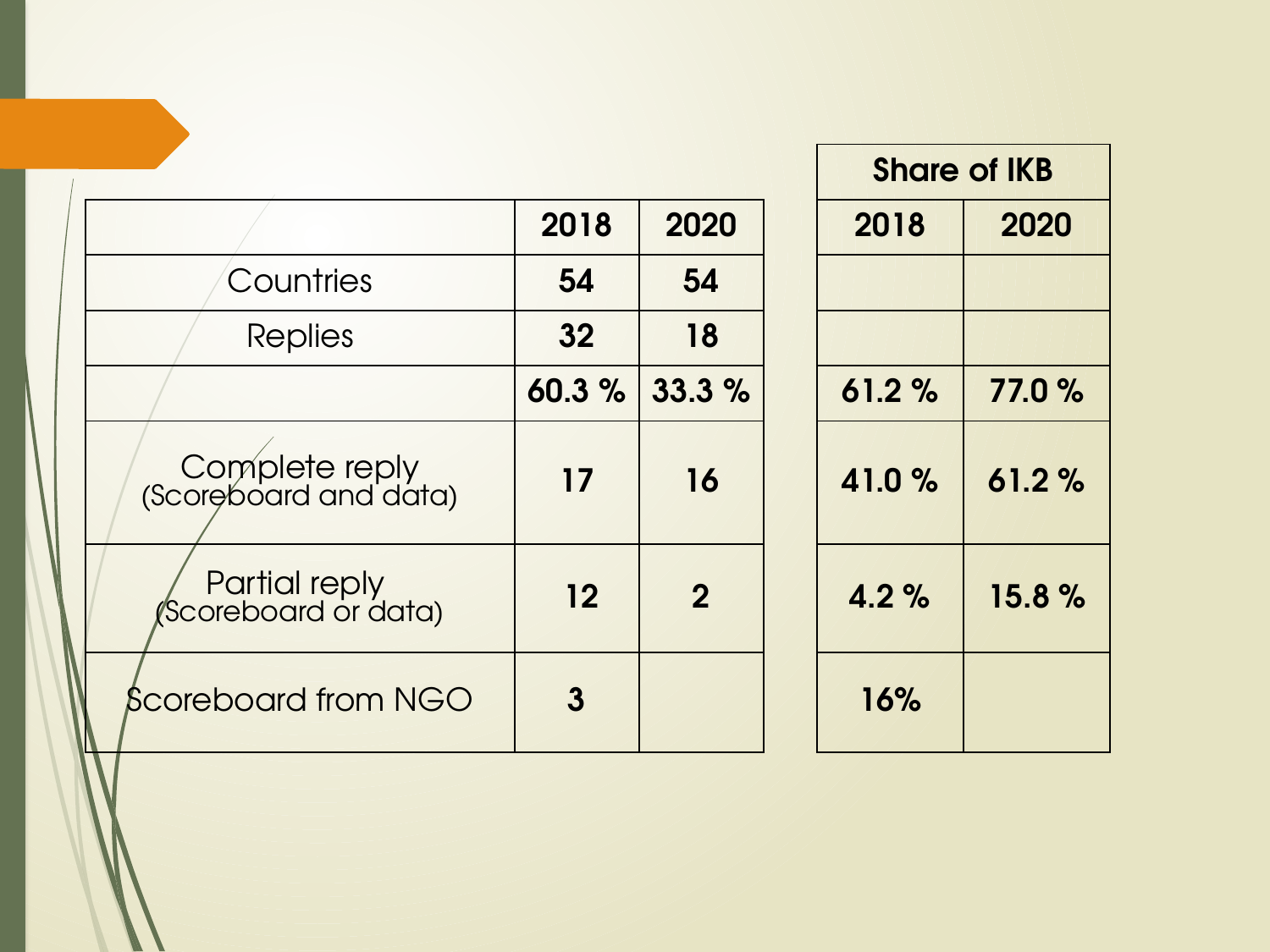

| Share of IKB |  |
| --- | --- |
| 2018 | 2020 |
|  |  |
|  |  |
| 61.2 % | 77.0 % |
| 41.0 % | 61.2 % |
| 4.2 % | 15.8 % |
| 16% |  |
|  | 2018 | 2020 |
| --- | --- | --- |
| Countries | 54 | 54 |
| Replies | 32 | 18 |
|  | 60.3 % | 33.3 % |
| Complete reply (Scoreboard and data) | 17 | 16 |
| Partial reply (Scoreboard or data) | 12 | 2 |
| Scoreboard from NGO | 3 |  |